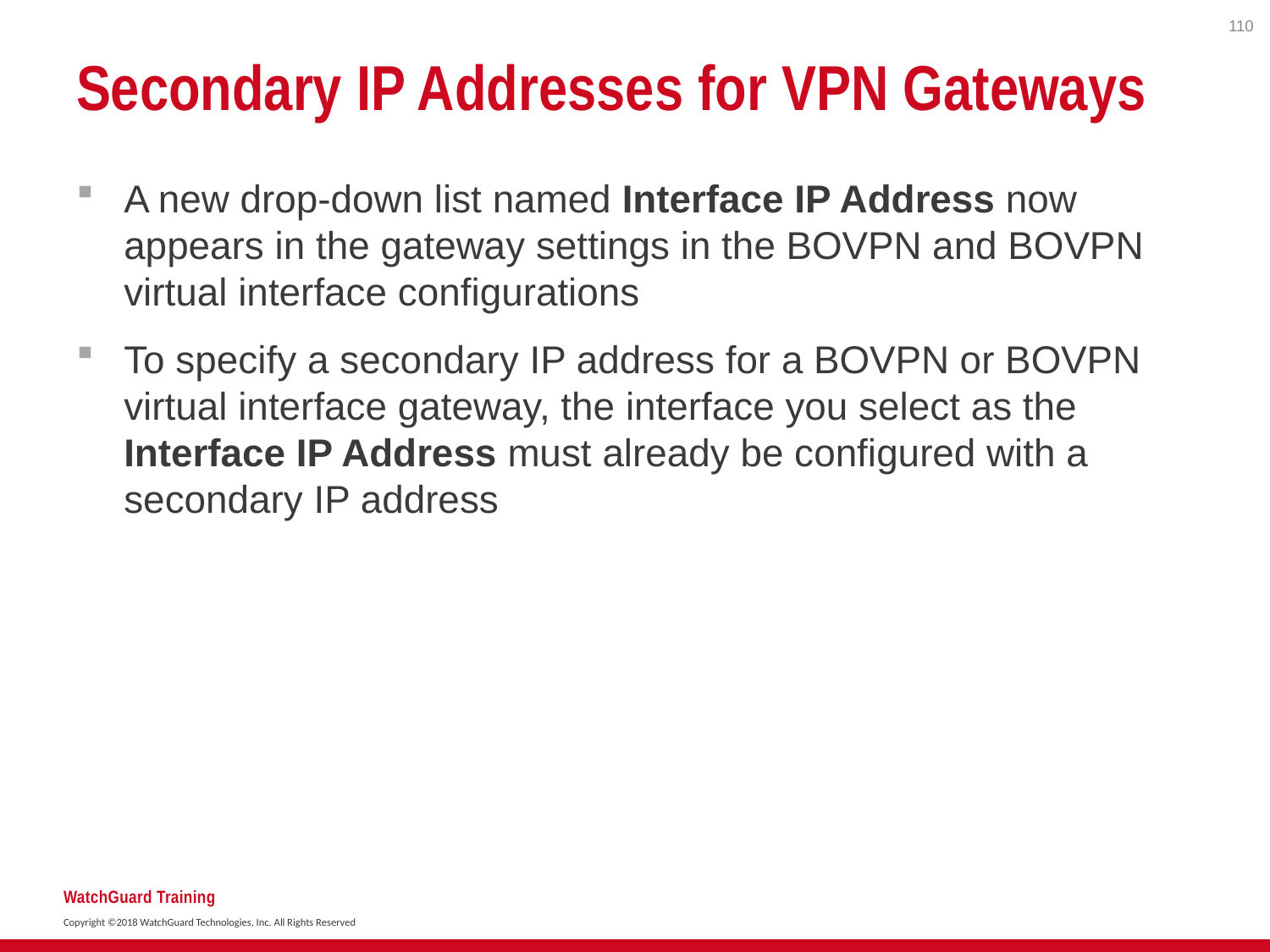

110
# Secondary IP Addresses for VPN Gateways
A new drop-down list named Interface IP Address now appears in the gateway settings in the BOVPN and BOVPN virtual interface configurations
To specify a secondary IP address for a BOVPN or BOVPN virtual interface gateway, the interface you select as the Interface IP Address must already be configured with a secondary IP address